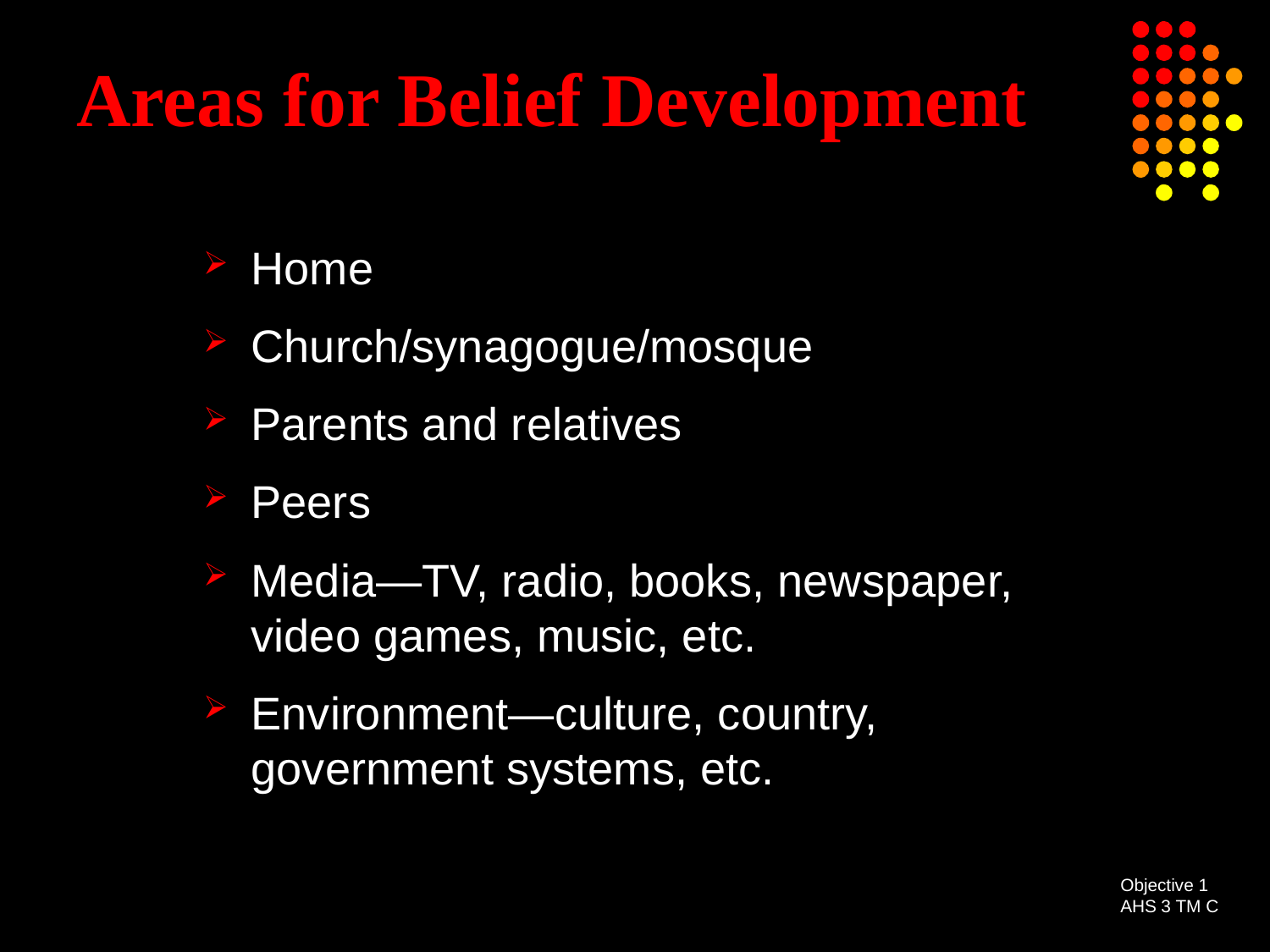

# Areas for Belief Development
Home
Church/synagogue/mosque
Parents and relatives
Peers
Media—TV, radio, books, newspaper, video games, music, etc.
Environment—culture, country, government systems, etc.
Objective 1
AHS 3 TM C